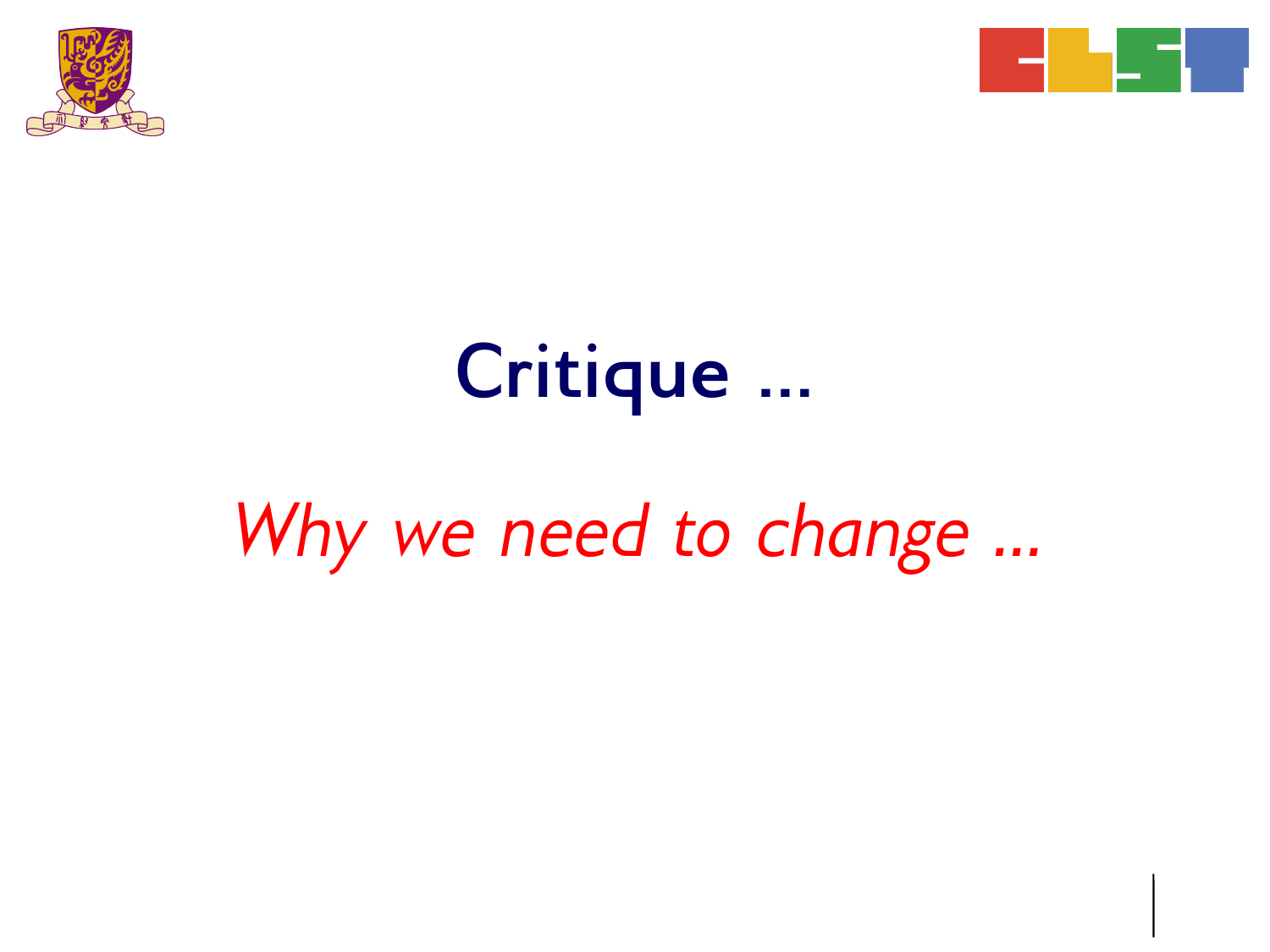

Critique …
Why we need to change …